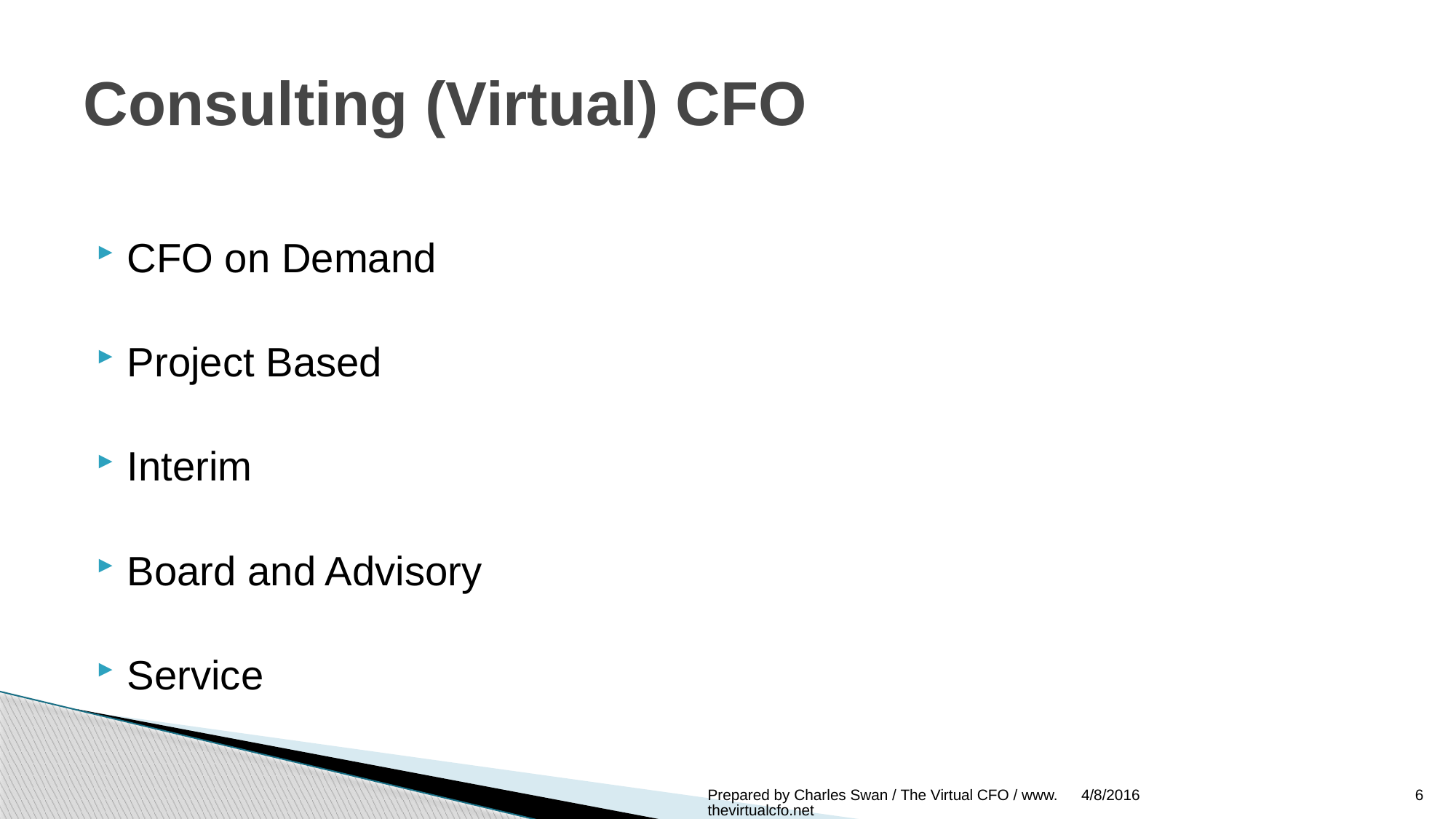

# Consulting (Virtual) CFO
CFO on Demand
Project Based
Interim
Board and Advisory
Service

4/8/2016
Prepared by Charles Swan / The Virtual CFO / www.thevirtualcfo.net
6